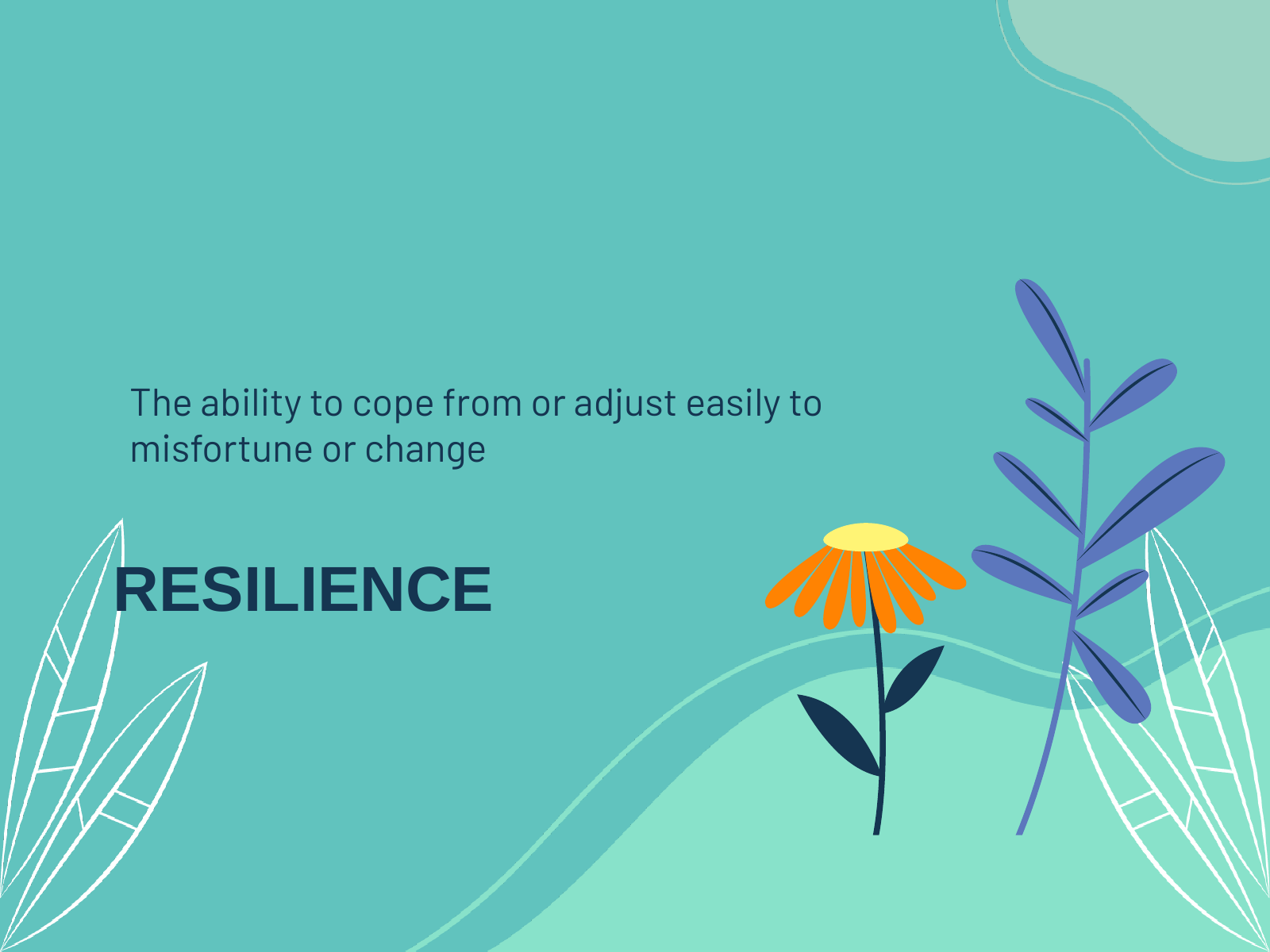

The ability to cope from or adjust easily to misfortune or change
# RESILIENCE